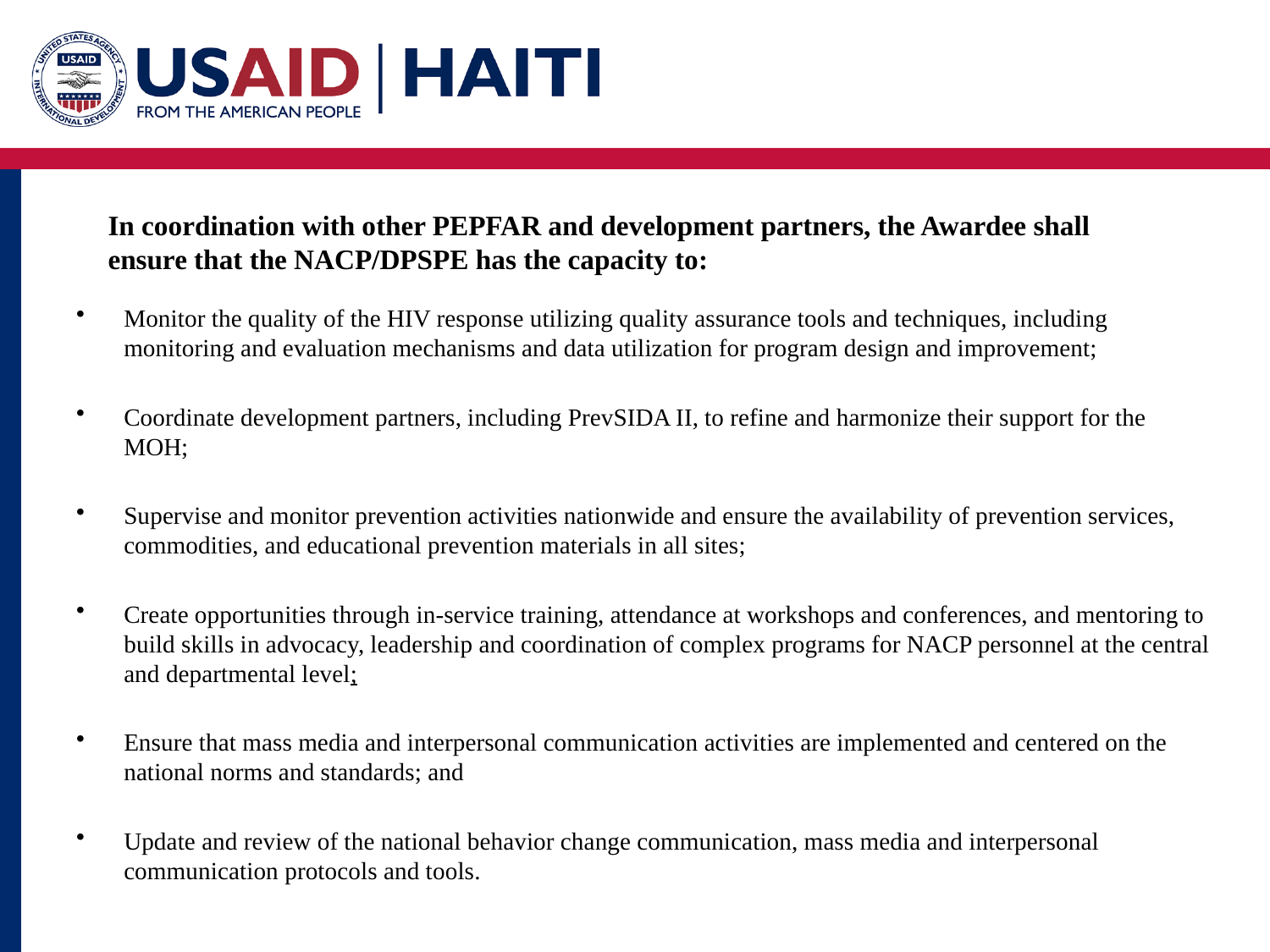

# In coordination with other PEPFAR and development partners, the Awardee shall ensure that the NACP/DPSPE has the capacity to:
Monitor the quality of the HIV response utilizing quality assurance tools and techniques, including monitoring and evaluation mechanisms and data utilization for program design and improvement;

Coordinate development partners, including PrevSIDA II, to refine and harmonize their support for the MOH;

Supervise and monitor prevention activities nationwide and ensure the availability of prevention services, commodities, and educational prevention materials in all sites;

Create opportunities through in-service training, attendance at workshops and conferences, and mentoring to build skills in advocacy, leadership and coordination of complex programs for NACP personnel at the central and departmental level;

Ensure that mass media and interpersonal communication activities are implemented and centered on the national norms and standards; and

Update and review of the national behavior change communication, mass media and interpersonal communication protocols and tools.